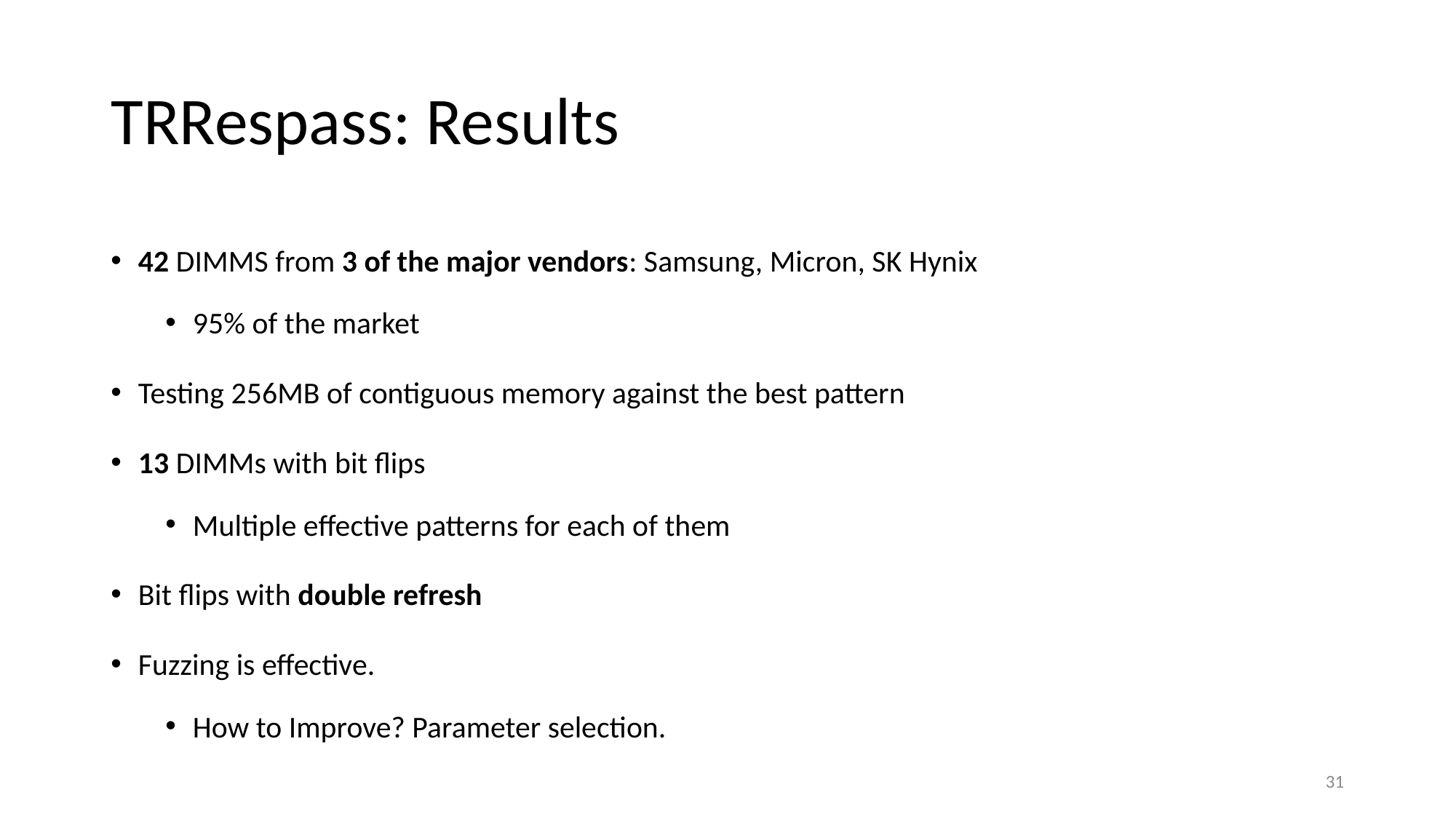

# TRRespass: Results
42 DIMMS from 3 of the major vendors: Samsung, Micron, SK Hynix
95% of the market
Testing 256MB of contiguous memory against the best pattern
13 DIMMs with bit flips
Multiple effective patterns for each of them
Bit flips with double refresh
Fuzzing is effective.
How to Improve? Parameter selection.

31